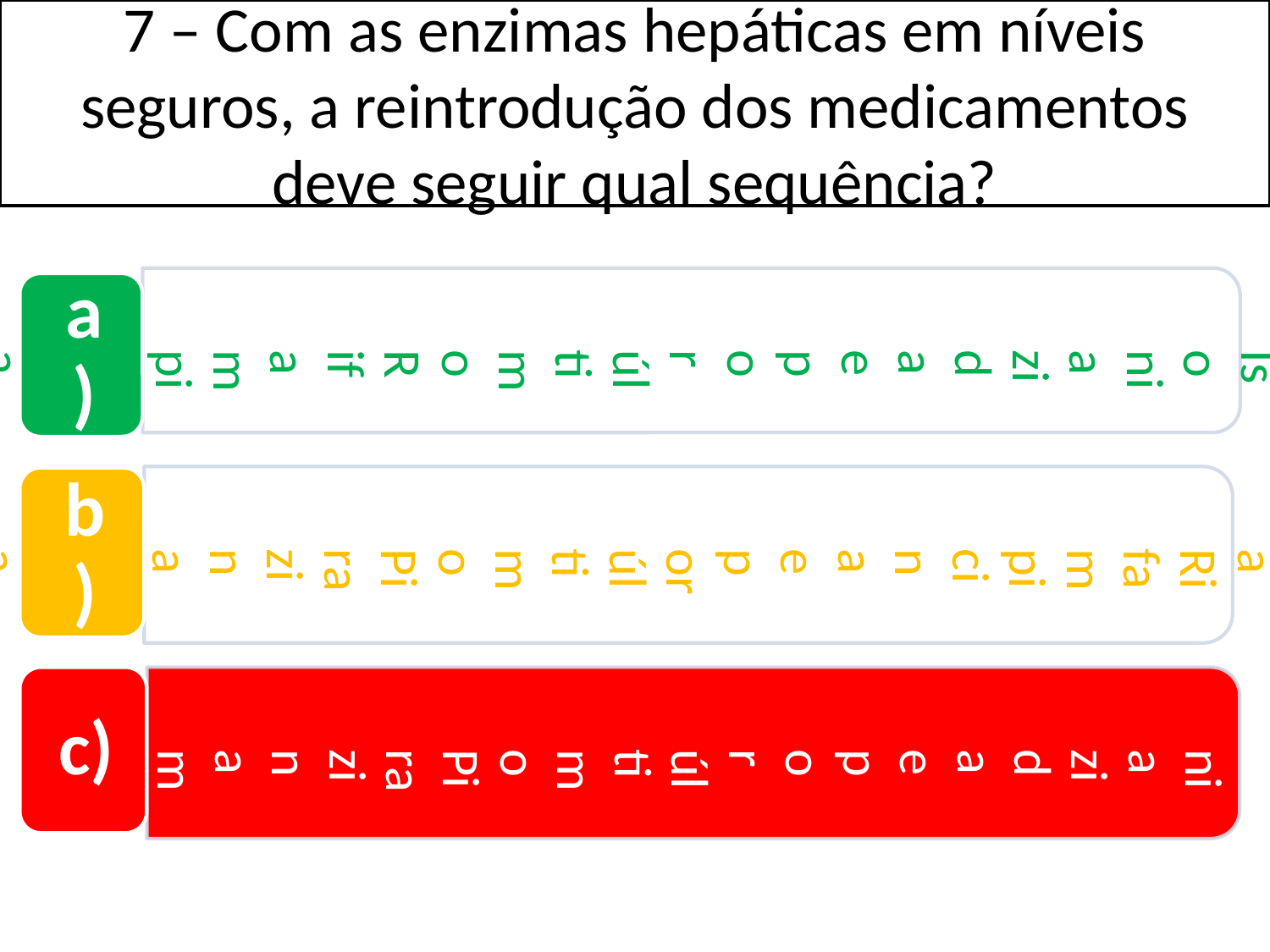

7 – Com as enzimas hepáticas em níveis seguros, a reintrodução dos medicamentos deve seguir qual sequência?
Pirazinamida + Etambutol, seguida pela Isoniazida e por último Rifampicina, com intervalo de três dias entre elas
Isoniazida + Etambutol, seguida pela Rifampicina e por último Pirazinamida, com intervalo de dois dias entre elas
Rifampicina + Etambutol, seguida pela Isoniazida e por último Pirazinamida, com intervalo de três a sete dias entre elas
a)
b)
c)